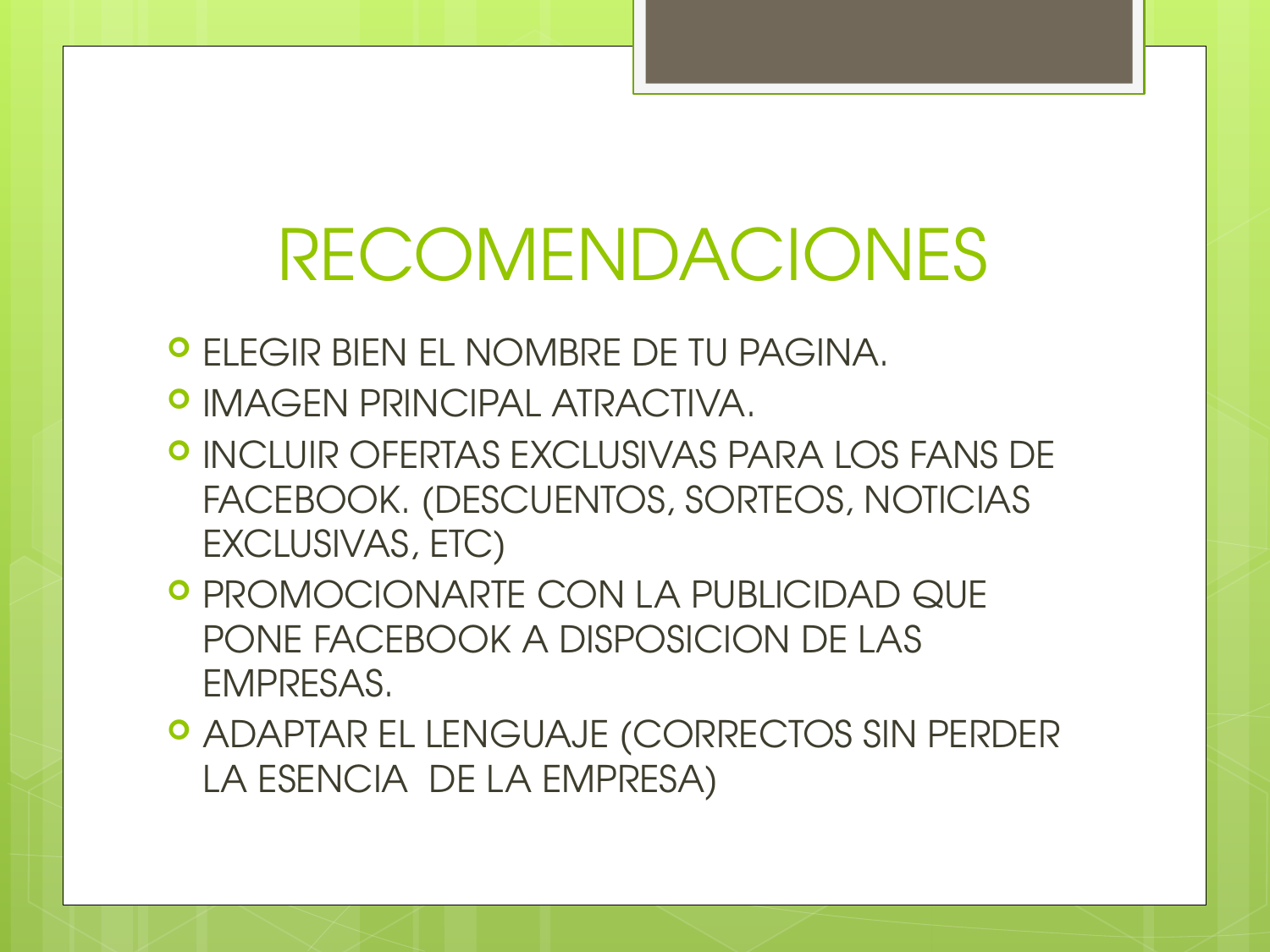

# RECOMENDACIONES
ELEGIR BIEN EL NOMBRE DE TU PAGINA.
IMAGEN PRINCIPAL ATRACTIVA.
INCLUIR OFERTAS EXCLUSIVAS PARA LOS FANS DE FACEBOOK. (DESCUENTOS, SORTEOS, NOTICIAS EXCLUSIVAS, ETC)
PROMOCIONARTE CON LA PUBLICIDAD QUE PONE FACEBOOK A DISPOSICION DE LAS EMPRESAS.
ADAPTAR EL LENGUAJE (CORRECTOS SIN PERDER LA ESENCIA  DE LA EMPRESA)